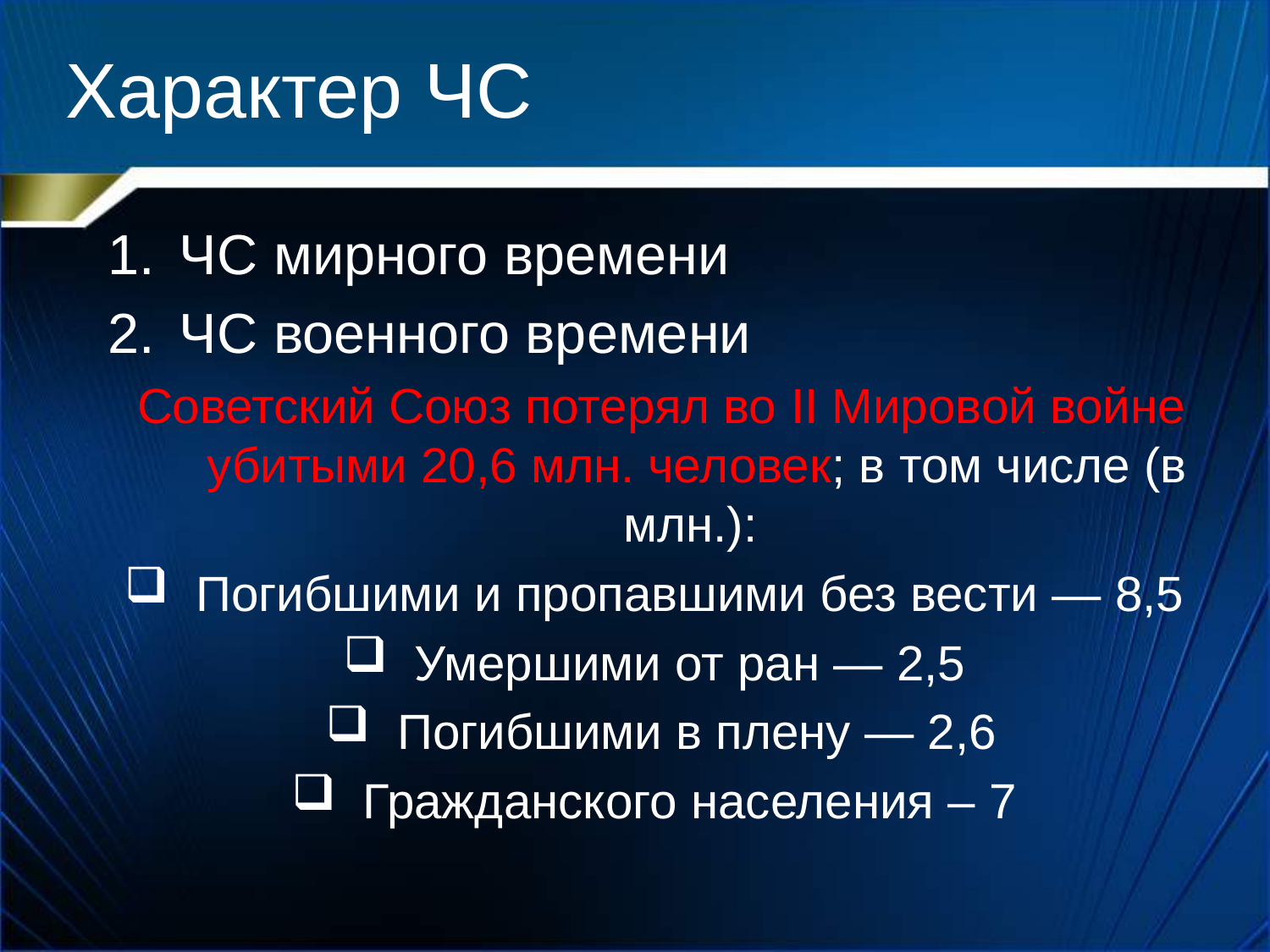

# Характер ЧС
ЧС мирного времени
ЧС военного времени
Советский Союз потерял во II Мировой войне убитыми 20,6 млн. человек; в том числе (в млн.):
Погибшими и пропавшими без вести — 8,5
Умершими от ран — 2,5
Погибшими в плену — 2,6
Гражданского населения – 7